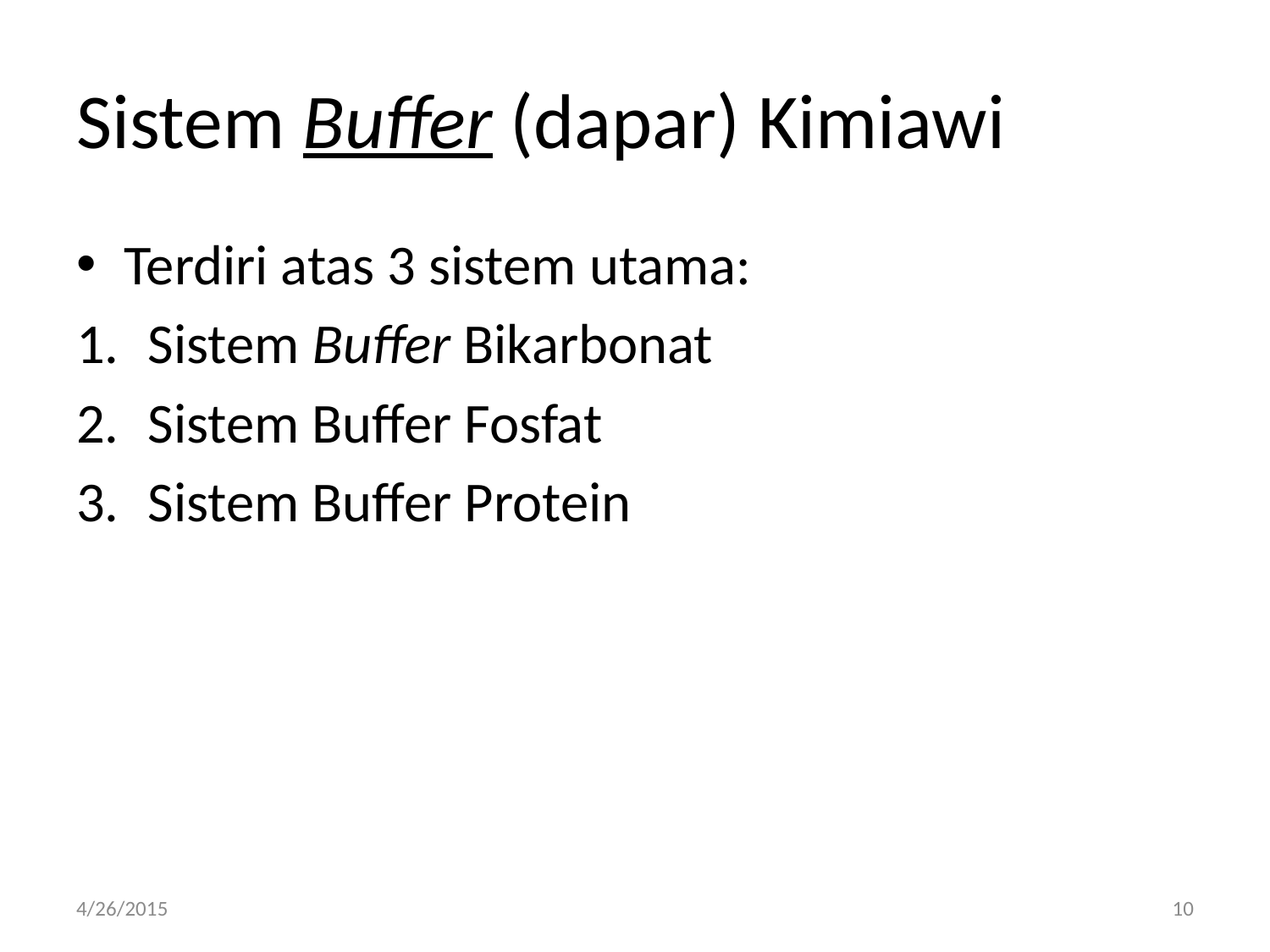

# Sistem Buffer (dapar) Kimiawi
Terdiri atas 3 sistem utama:
Sistem Buffer Bikarbonat
Sistem Buffer Fosfat
Sistem Buffer Protein
4/26/2015
10